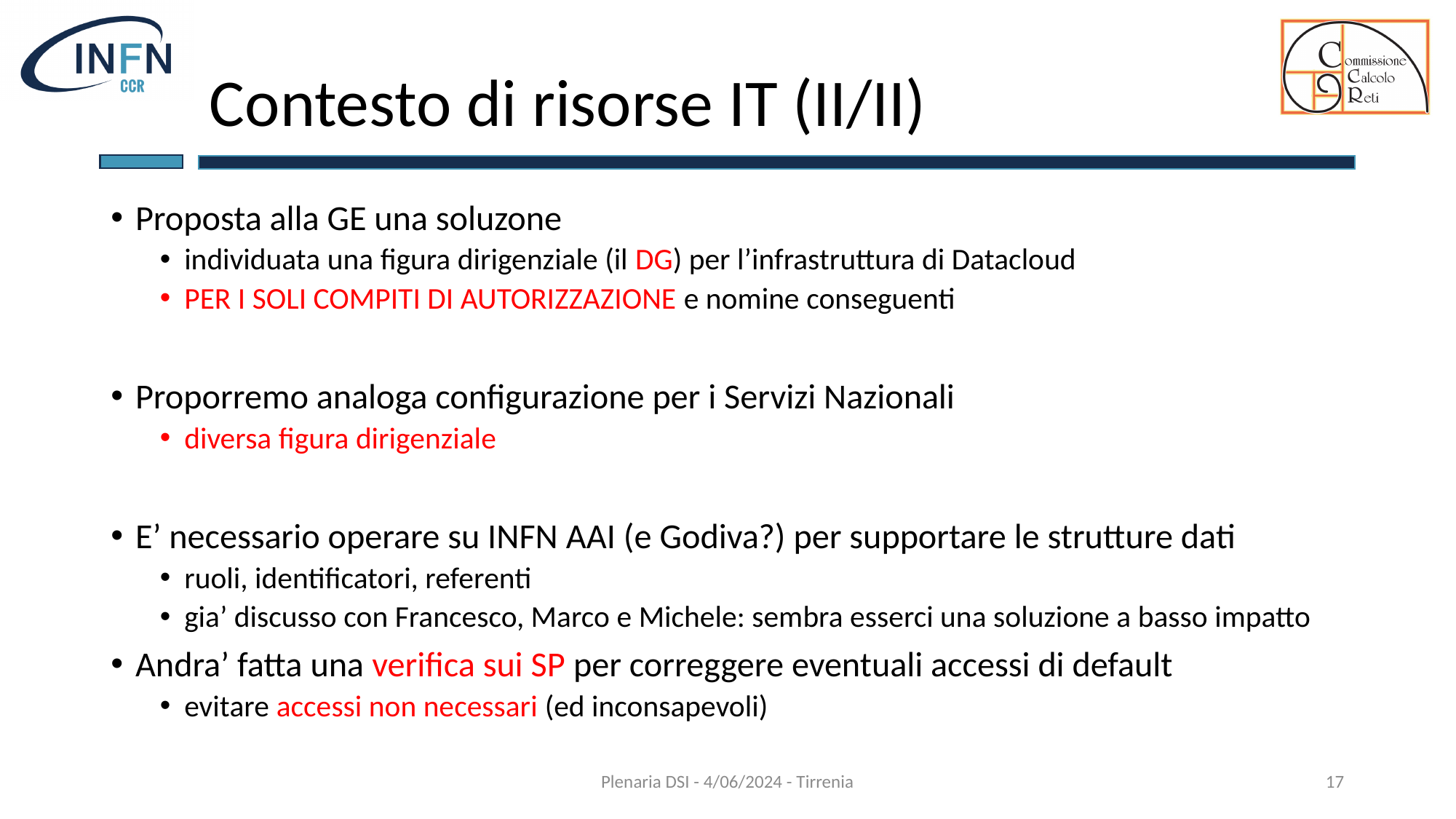

# Contesto di risorse IT (II/II)
Proposta alla GE una soluzone
individuata una figura dirigenziale (il DG) per l’infrastruttura di Datacloud
PER I SOLI COMPITI DI AUTORIZZAZIONE e nomine conseguenti

Proporremo analoga configurazione per i Servizi Nazionali
diversa figura dirigenziale

E’ necessario operare su INFN AAI (e Godiva?) per supportare le strutture dati
ruoli, identificatori, referenti
gia’ discusso con Francesco, Marco e Michele: sembra esserci una soluzione a basso impatto
Andra’ fatta una verifica sui SP per correggere eventuali accessi di default
evitare accessi non necessari (ed inconsapevoli)

Plenaria DSI - 4/06/2024 - Tirrenia
17